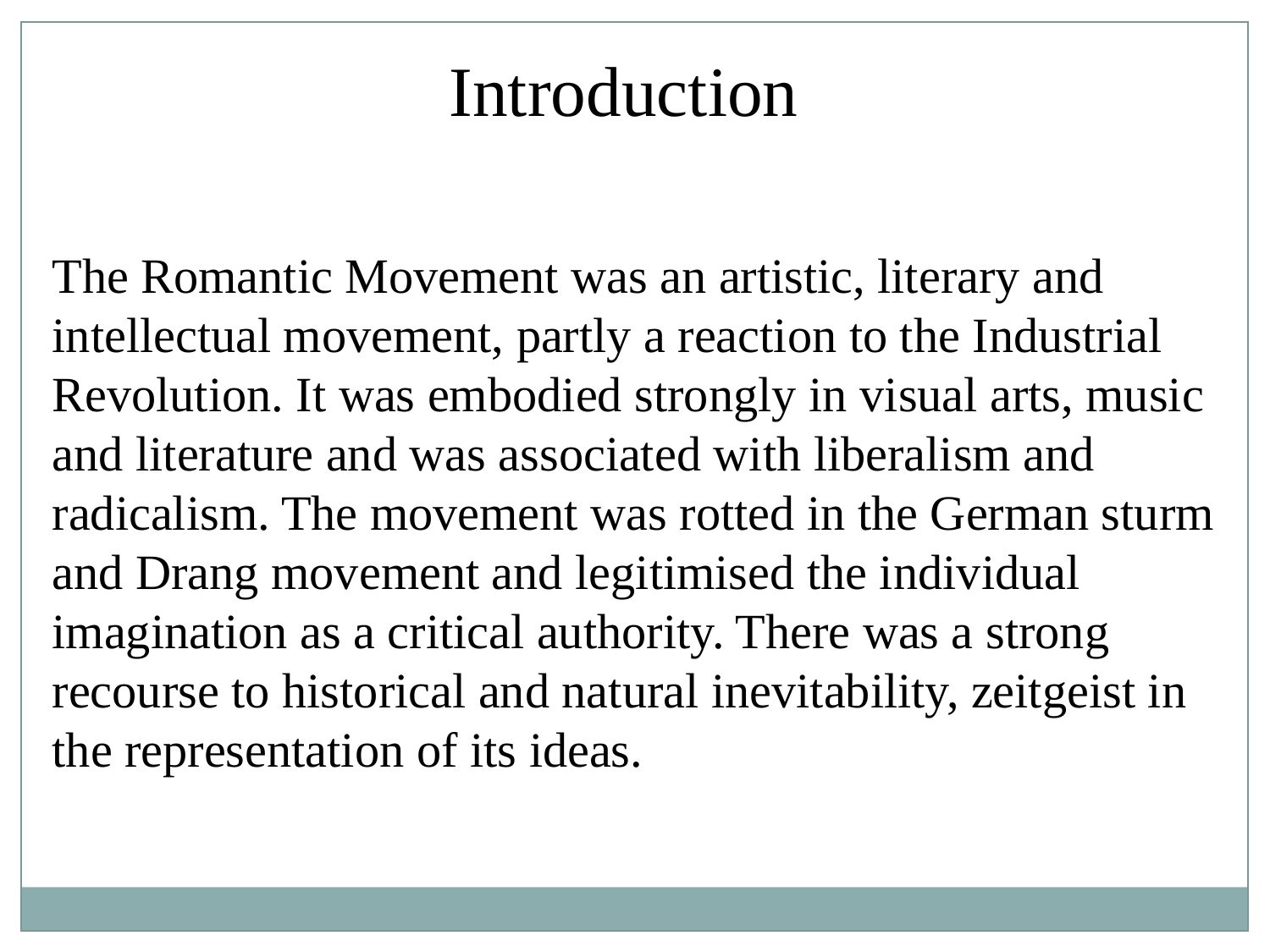

Introduction
The Romantic Movement was an artistic, literary and intellectual movement, partly a reaction to the Industrial Revolution. It was embodied strongly in visual arts, music and literature and was associated with liberalism and radicalism. The movement was rotted in the German sturm and Drang movement and legitimised the individual imagination as a critical authority. There was a strong recourse to historical and natural inevitability, zeitgeist in the representation of its ideas.